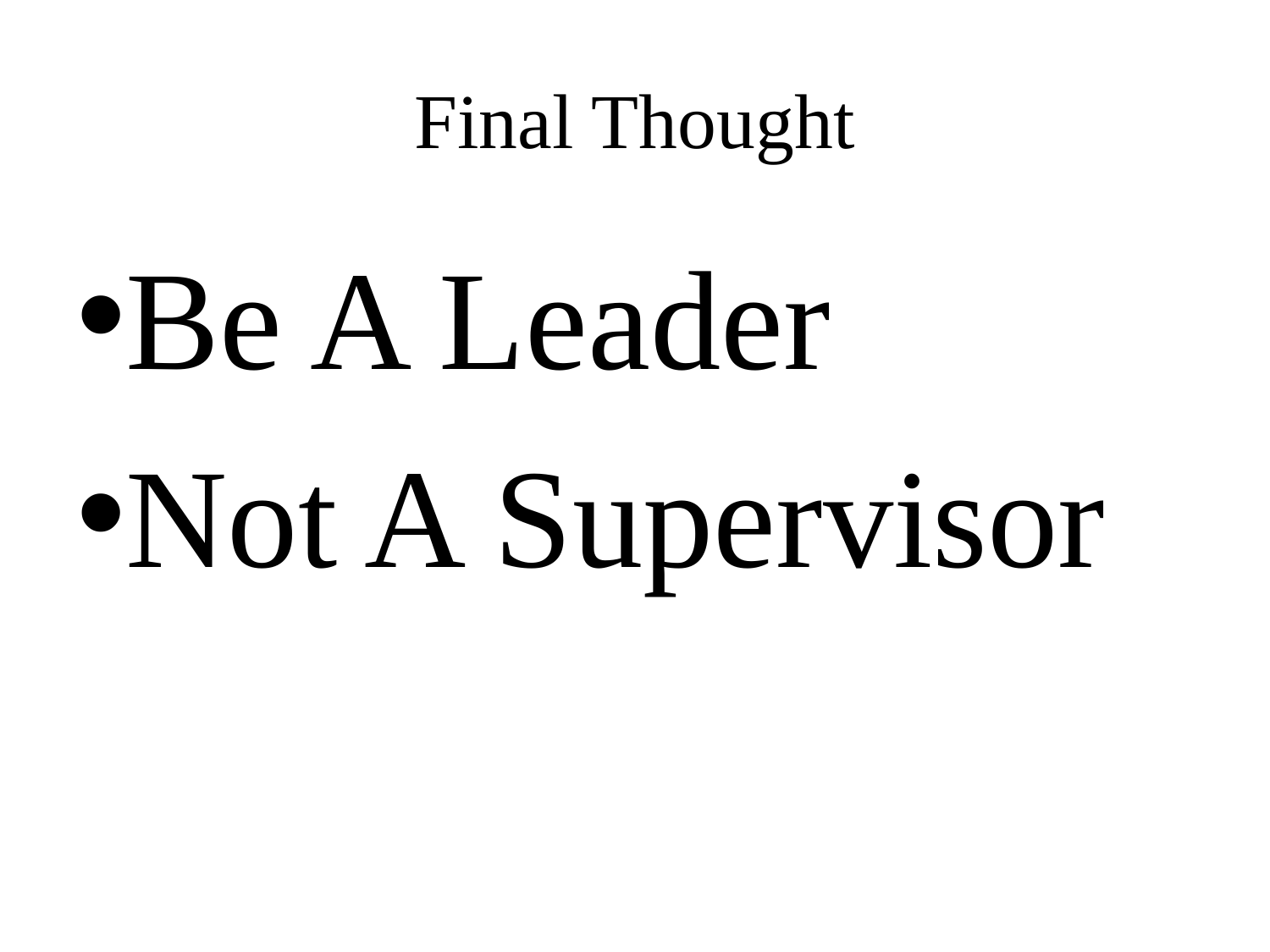

# Final Thought
Be A Leader
Not A Supervisor